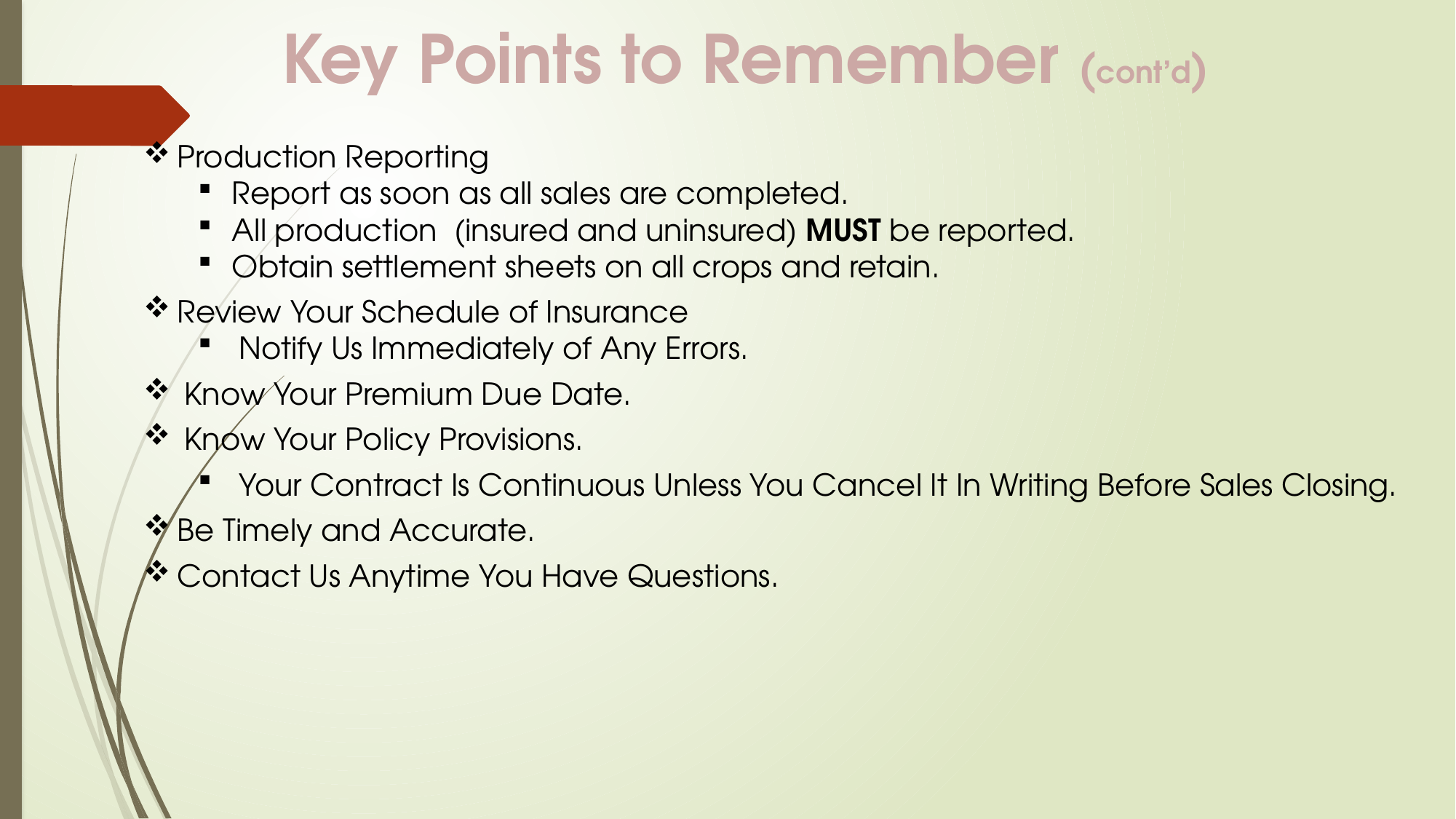

Key Points to Remember (cont’d)
Production Reporting
Report as soon as all sales are completed.
All production  (insured and uninsured) MUST be reported.
Obtain settlement sheets on all crops and retain.
Review Your Schedule of Insurance
Notify Us Immediately of Any Errors.
Know Your Premium Due Date.
Know Your Policy Provisions.
Your Contract Is Continuous Unless You Cancel It In Writing Before Sales Closing.
Be Timely and Accurate.
Contact Us Anytime You Have Questions.